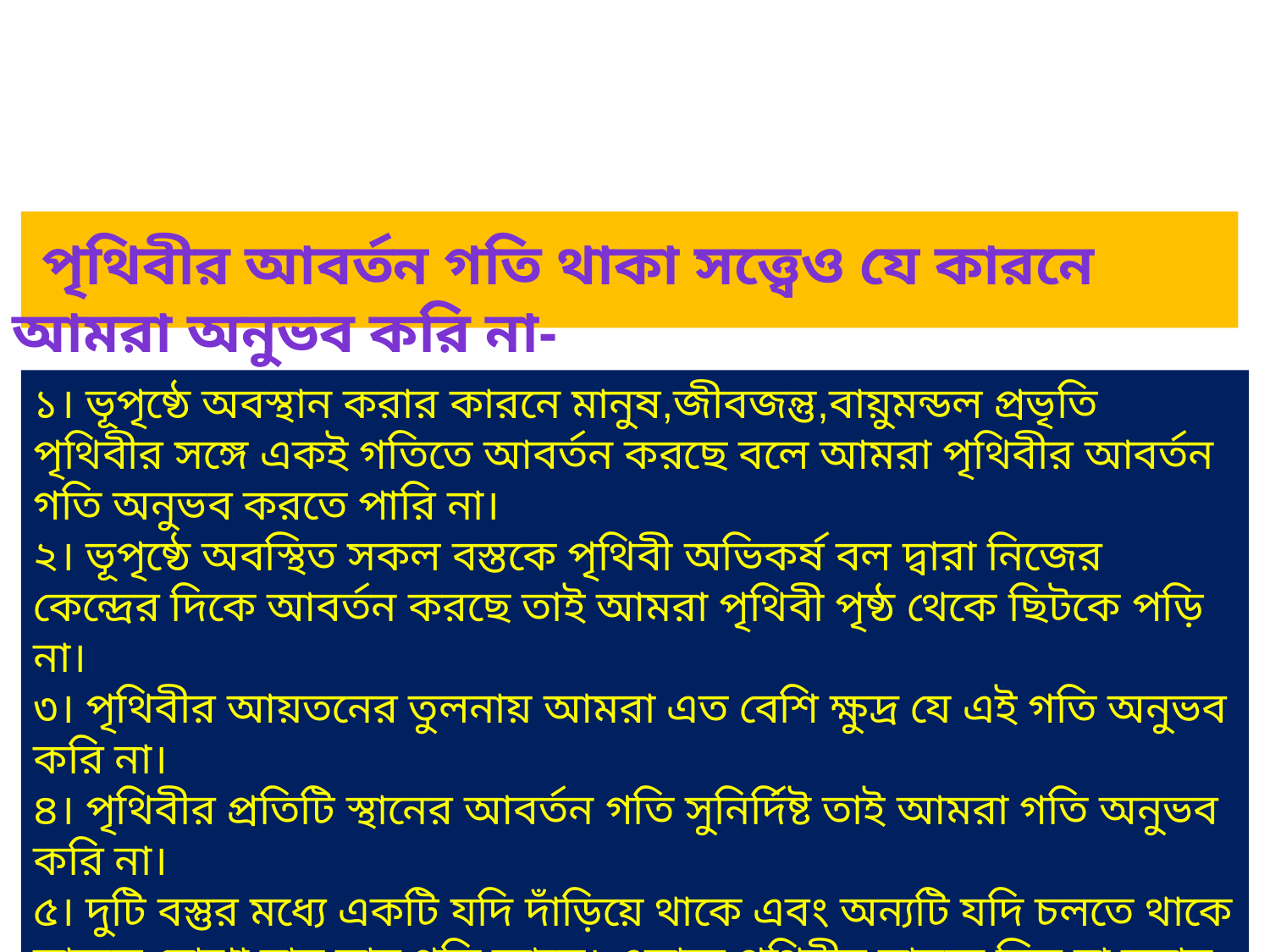

পৃথিবীর আবর্তন গতি থাকা সত্ত্বেও যে কারনে আমরা অনুভব করি না-
১। ভূপৃষ্ঠে অবস্থান করার কারনে মানুষ,জীবজন্তু,বায়ুমন্ডল প্রভৃতি পৃথিবীর সঙ্গে একই গতিতে আবর্তন করছে বলে আমরা পৃথিবীর আবর্তন গতি অনুভব করতে পারি না।
২। ভূপৃষ্ঠে অবস্থিত সকল বস্তকে পৃথিবী অভিকর্ষ বল দ্বারা নিজের কেন্দ্রের দিকে আবর্তন করছে তাই আমরা পৃথিবী পৃষ্ঠ থেকে ছিটকে পড়ি না।
৩। পৃথিবীর আয়তনের তুলনায় আমরা এত বেশি ক্ষুদ্র যে এই গতি অনুভব করি না।
৪। পৃথিবীর প্রতিটি স্থানের আবর্তন গতি সুনির্দিষ্ট তাই আমরা গতি অনুভব করি না।
৫। দুটি বস্তুর মধ্যে একটি যদি দাঁড়িয়ে থাকে এবং অন্যটি যদি চলতে থাকে তাহলে বোঝা যায় তার গতি আছে। এভাবে পৃথিবীর সামনে স্থির বা সমান কোনো বস্তু নেই যার সাপেক্ষে আমরা পৃথিবীর আবর্তন গতি বুঝতে পারি।